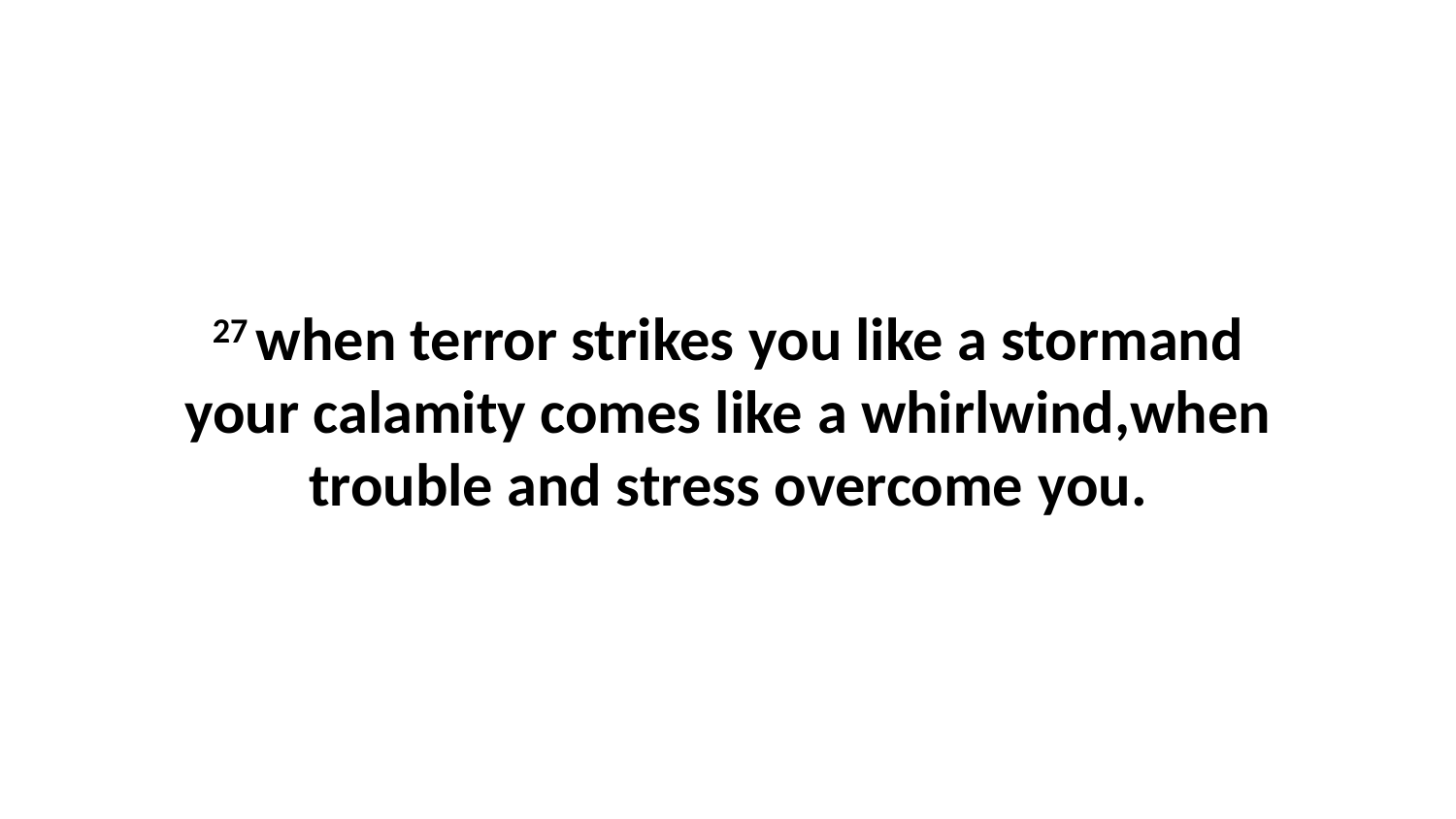

27 when terror strikes you like a stormand your calamity comes like a whirlwind,when trouble and stress overcome you.